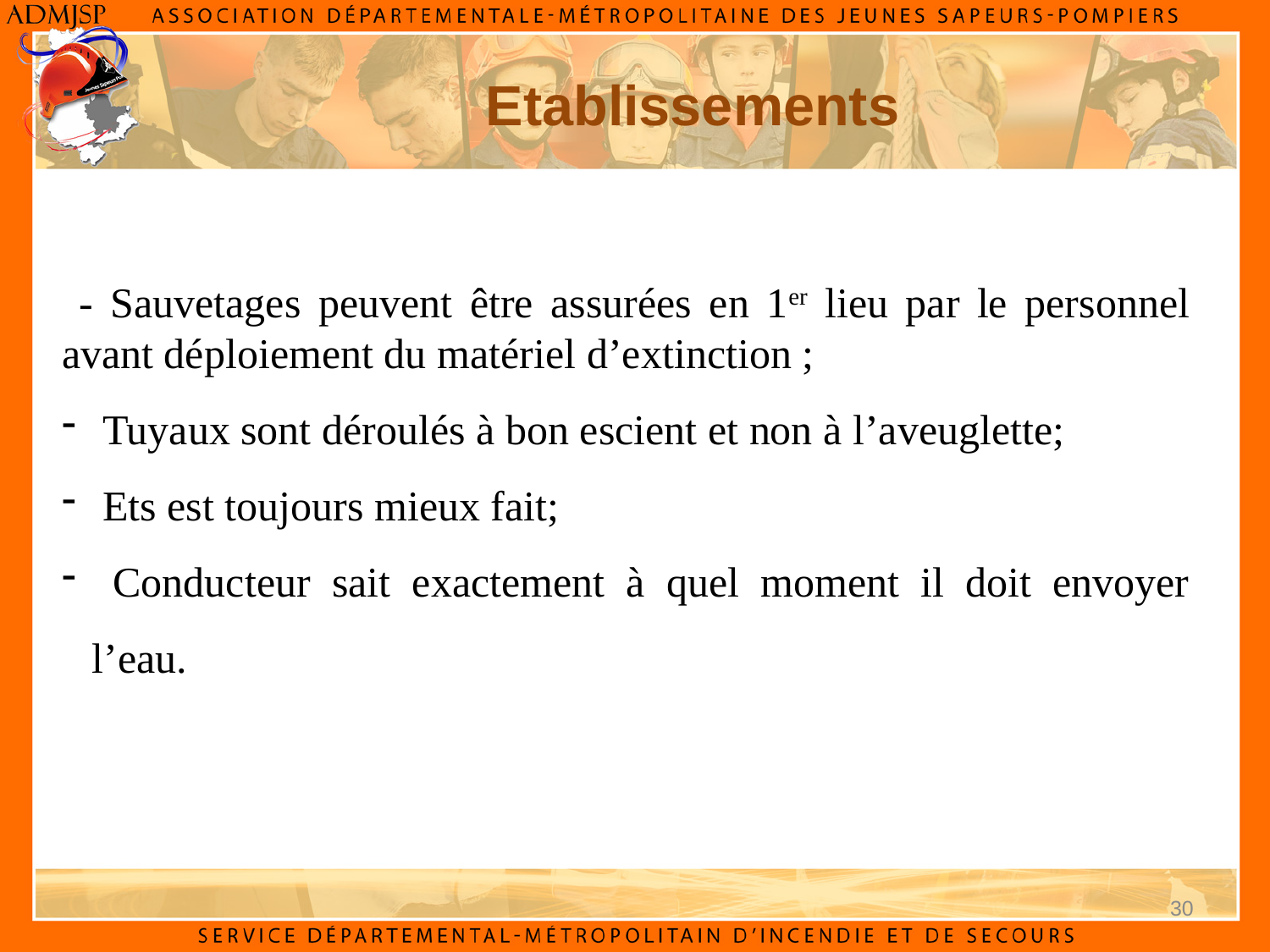

# Etablissements
 - Sauvetages peuvent être assurées en 1er lieu par le personnel avant déploiement du matériel d’extinction ;
 Tuyaux sont déroulés à bon escient et non à l’aveuglette;
 Ets est toujours mieux fait;
 Conducteur sait exactement à quel moment il doit envoyer l’eau.
30